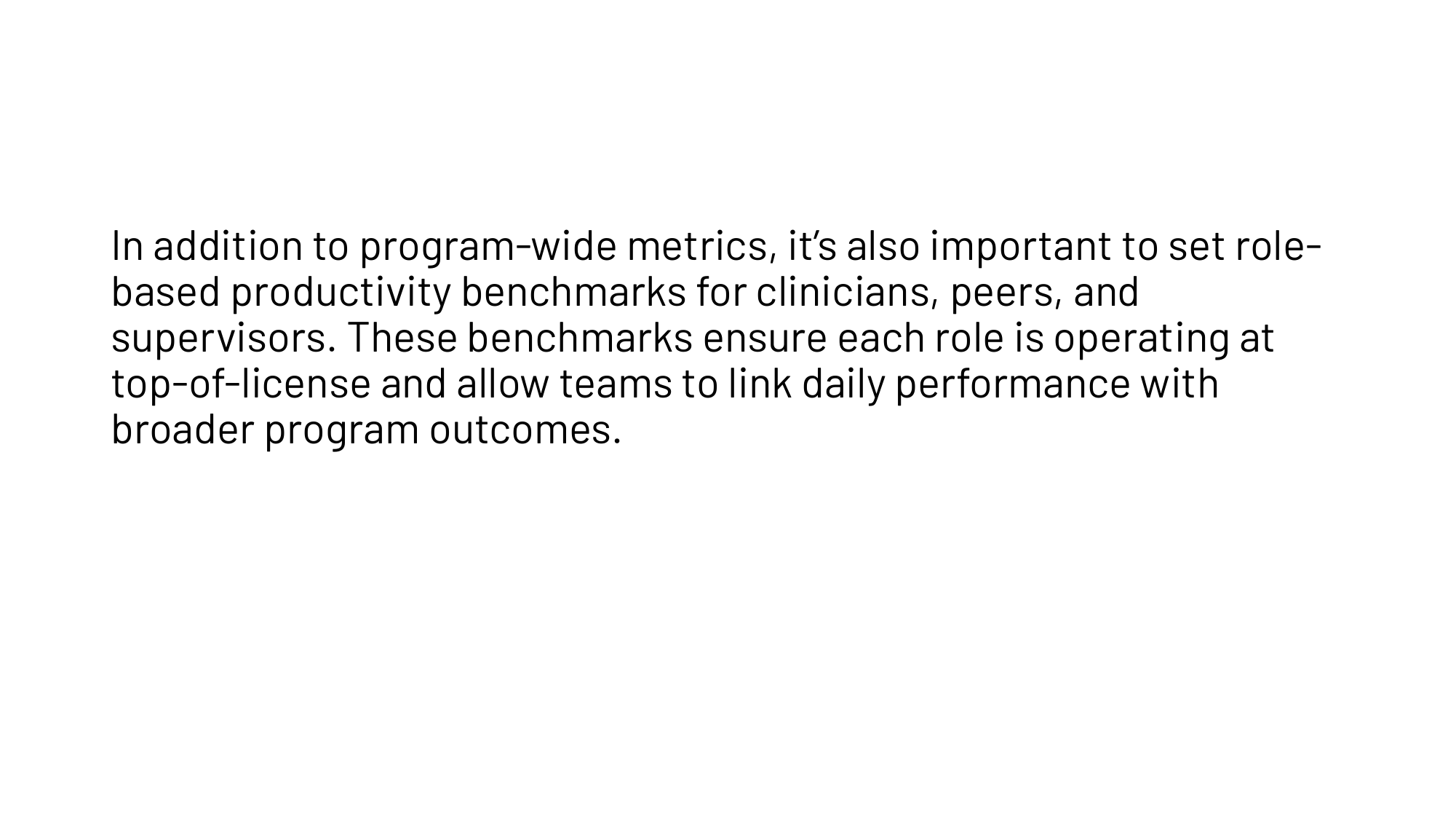

#
In addition to program-wide metrics, it’s also important to set role-based productivity benchmarks for clinicians, peers, and supervisors. These benchmarks ensure each role is operating at top-of-license and allow teams to link daily performance with broader program outcomes.